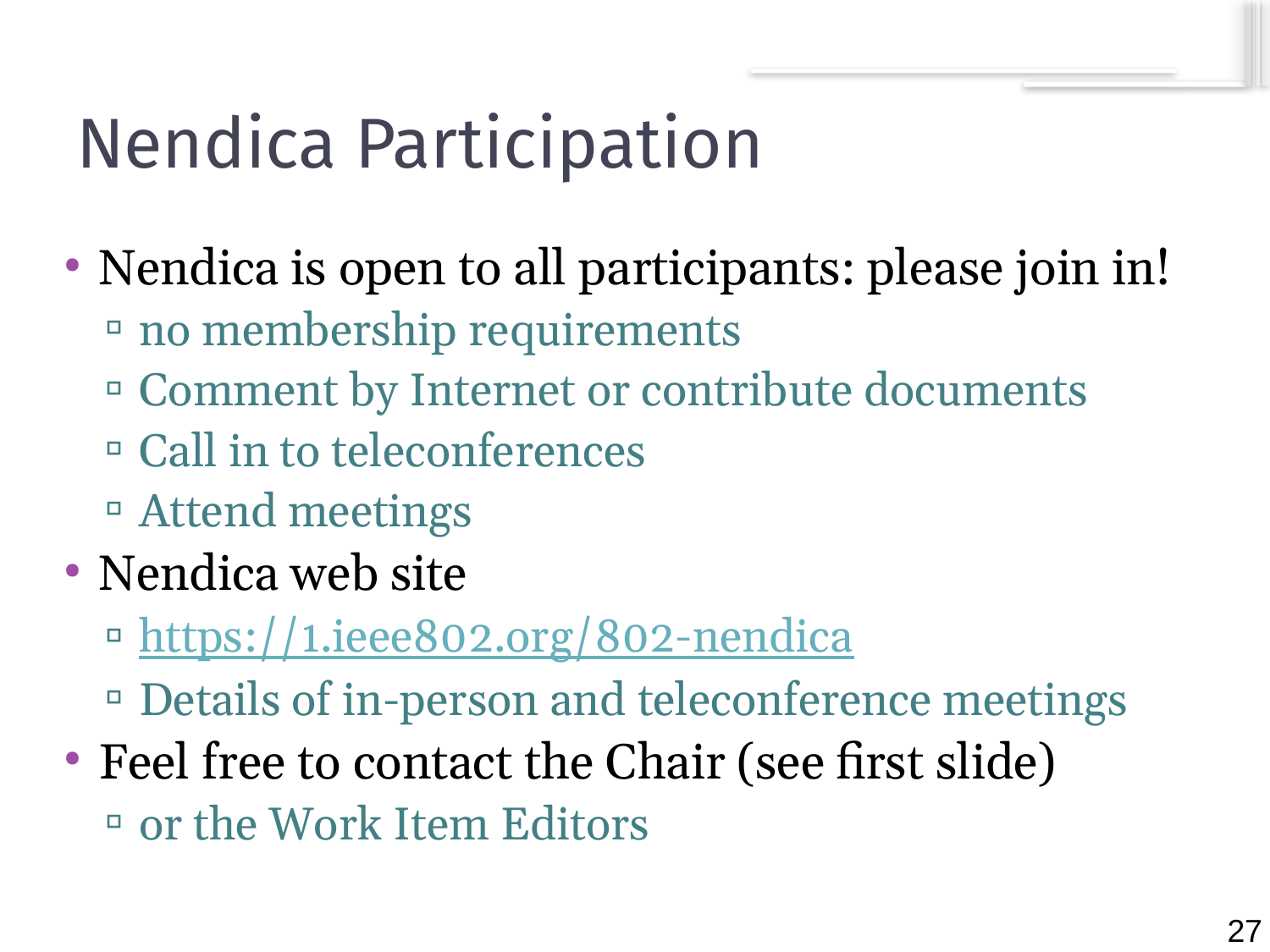

27
# Nendica Participation
Nendica is open to all participants: please join in!
no membership requirements
Comment by Internet or contribute documents
Call in to teleconferences
Attend meetings
Nendica web site
https://1.ieee802.org/802-nendica
Details of in-person and teleconference meetings
Feel free to contact the Chair (see first slide)
or the Work Item Editors